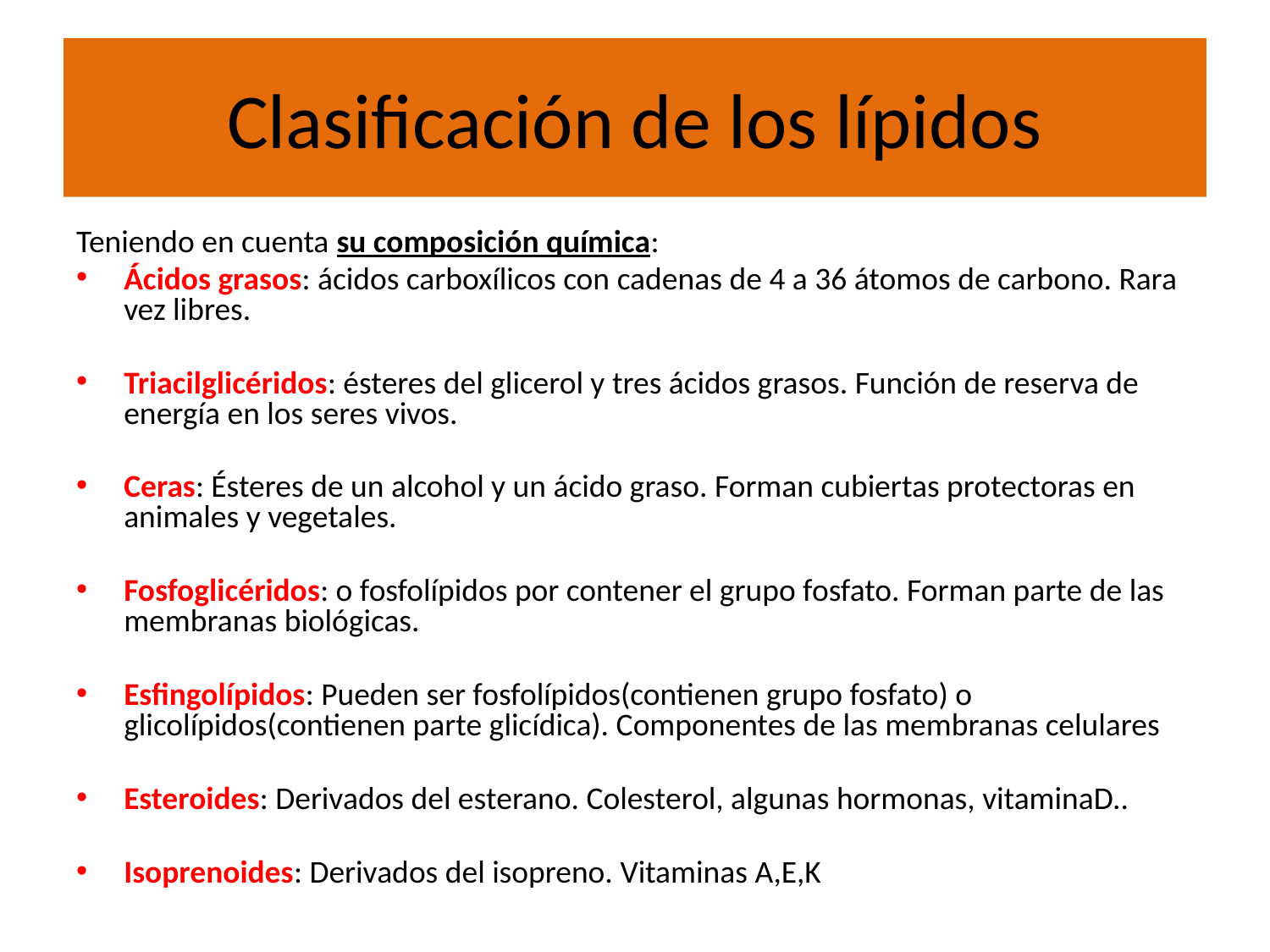

# Clasificación de los lípidos
Teniendo en cuenta su composición química:
Ácidos grasos: ácidos carboxílicos con cadenas de 4 a 36 átomos de carbono. Rara vez libres.

Triacilglicéridos: ésteres del glicerol y tres ácidos grasos. Función de reserva de energía en los seres vivos.

Ceras: Ésteres de un alcohol y un ácido graso. Forman cubiertas protectoras en animales y vegetales.

Fosfoglicéridos: o fosfolípidos por contener el grupo fosfato. Forman parte de las membranas biológicas.

Esfingolípidos: Pueden ser fosfolípidos(contienen grupo fosfato) o glicolípidos(contienen parte glicídica). Componentes de las membranas celulares

Esteroides: Derivados del esterano. Colesterol, algunas hormonas, vitaminaD..

Isoprenoides: Derivados del isopreno. Vitaminas A,E,K